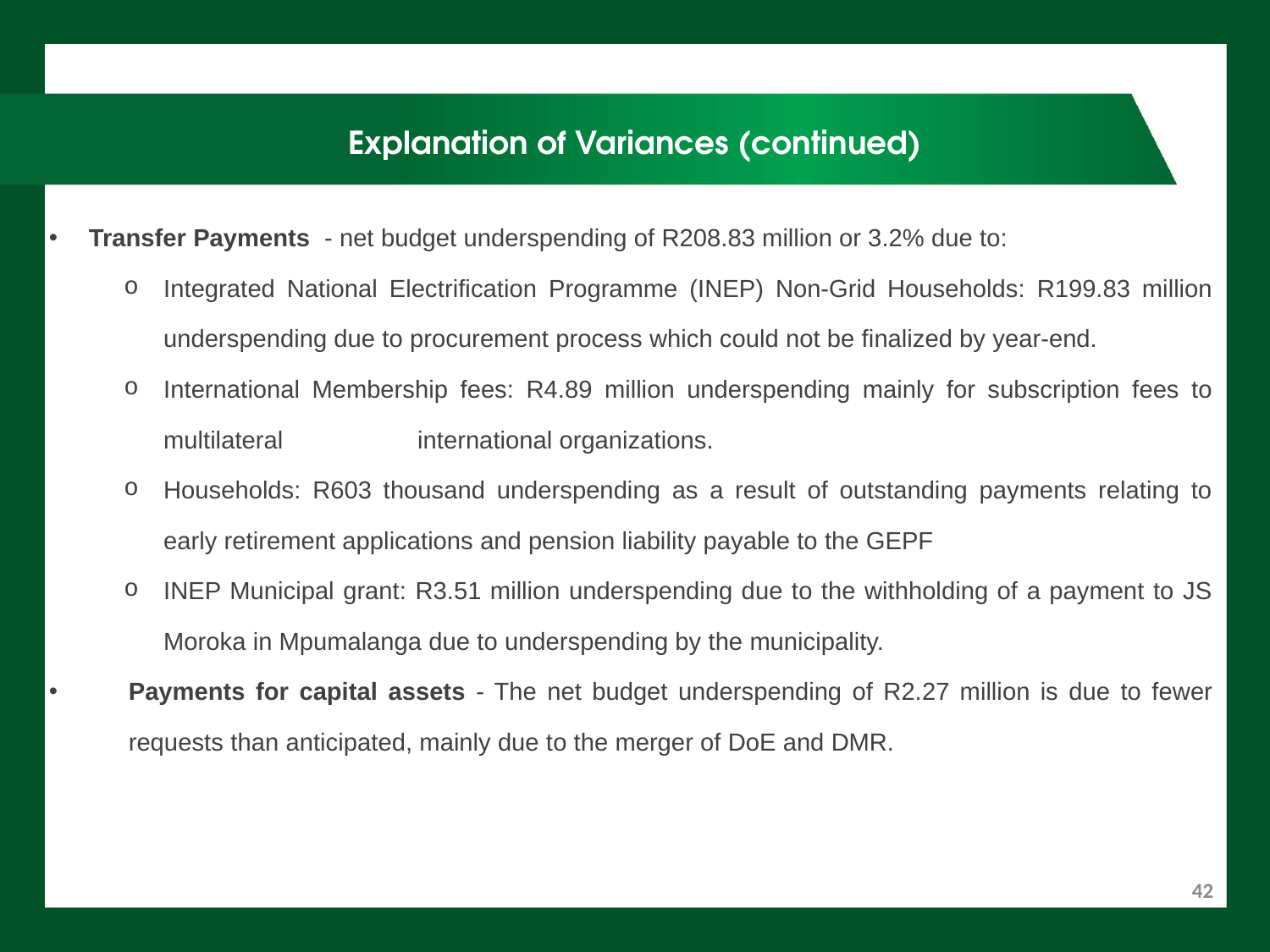

# Explanation of Variances (continued)
Transfer Payments  - net budget underspending of R208.83 million or 3.2% due to:
Integrated National Electrification Programme (INEP) Non-Grid Households: R199.83 million underspending due to procurement process which could not be finalized by year-end.
International Membership fees: R4.89 million underspending mainly for subscription fees to multilateral  	international organizations.
Households: R603 thousand underspending as a result of outstanding payments relating to early retirement applications and pension liability payable to the GEPF
INEP Municipal grant: R3.51 million underspending due to the withholding of a payment to JS Moroka in Mpumalanga due to underspending by the municipality.
Payments for capital assets - The net budget underspending of R2.27 million is due to fewer requests than anticipated, mainly due to the merger of DoE and DMR.
42